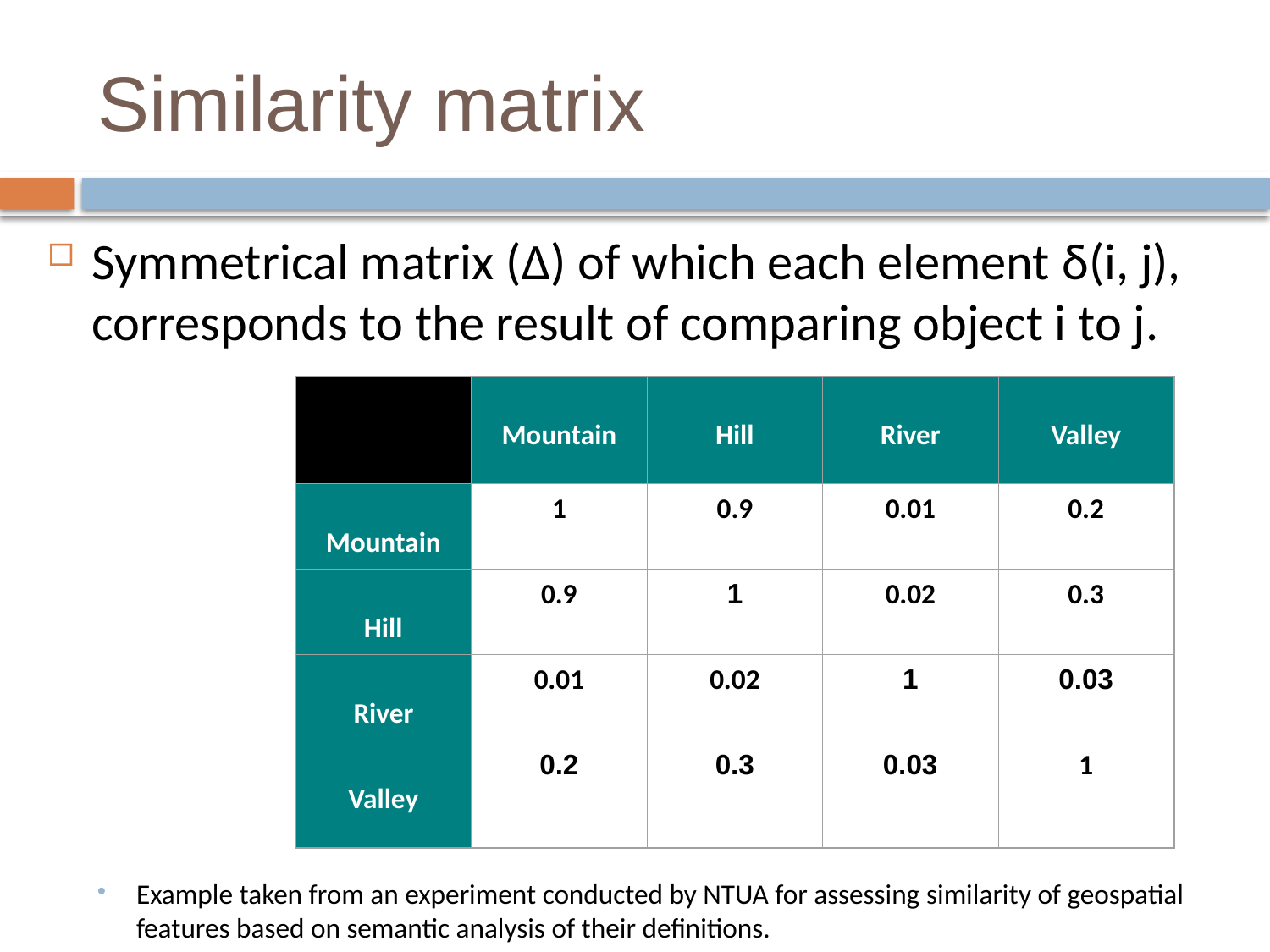

# Similarity matrix
Symmetrical matrix (Δ) of which each element δ(i, j), corresponds to the result of comparing object i to j.

Example taken from an experiment conducted by NTUA for assessing similarity of geospatial features based on semantic analysis of their definitions.

Mountain

Hill

River

Valley

Mountain

1

0.9

0.01

0.2

Hill

0.9

1

0.02

0.3

River

0.01

0.02

1

0.03

Valley

0.2

0.3

0.03

1